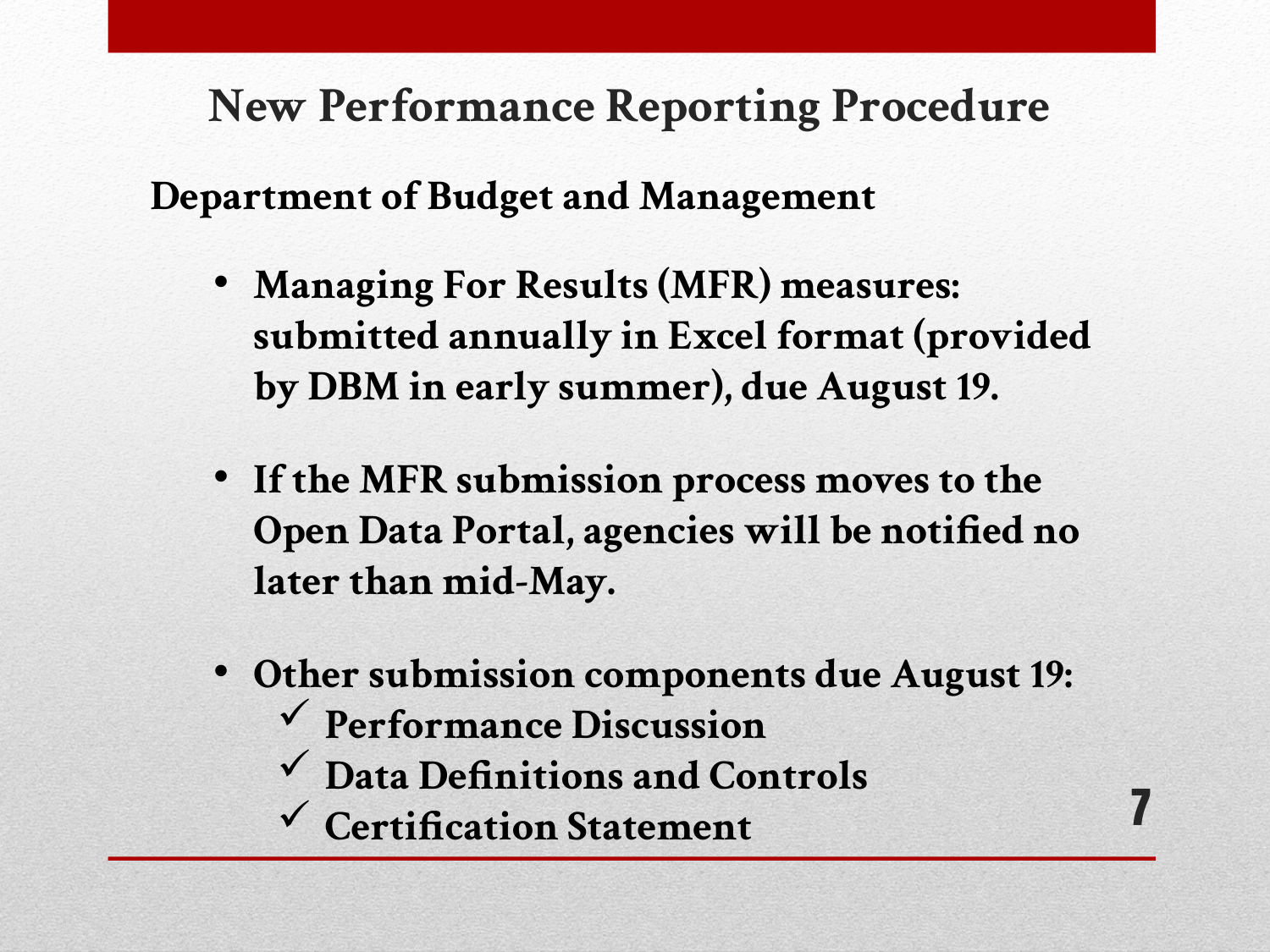

# New Performance Reporting Procedure

Department of Budget and Management
Managing For Results (MFR) measures: submitted annually in Excel format (provided by DBM in early summer), due August 19.
If the MFR submission process moves to the Open Data Portal, agencies will be notified no later than mid-May.

Other submission components due August 19:
Performance Discussion
Data Definitions and Controls
Certification Statement

7